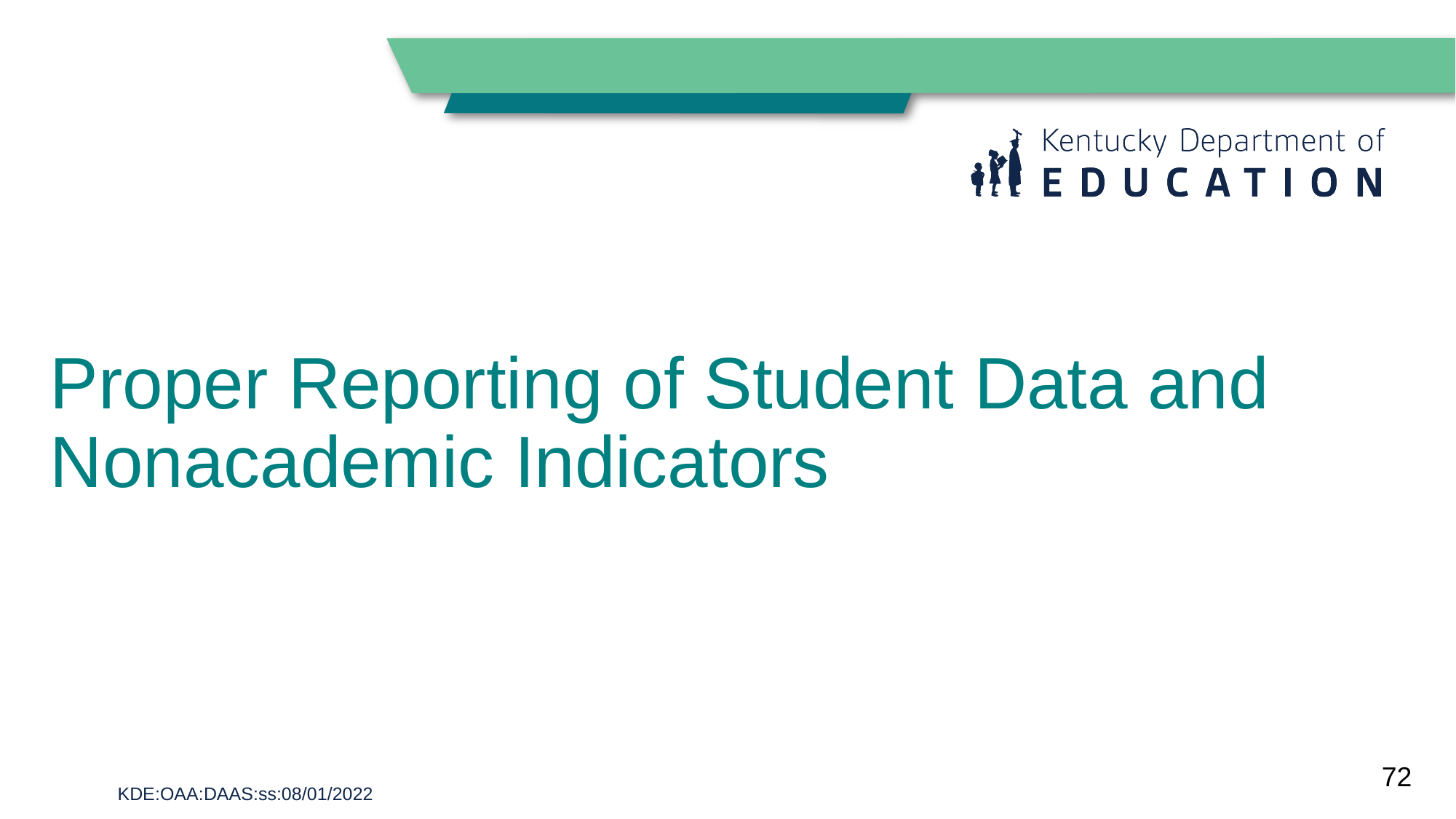

# Proper Reporting of Student Data and Nonacademic Indicators
72
KDE:OAA:DAAS:ss:08/01/2022